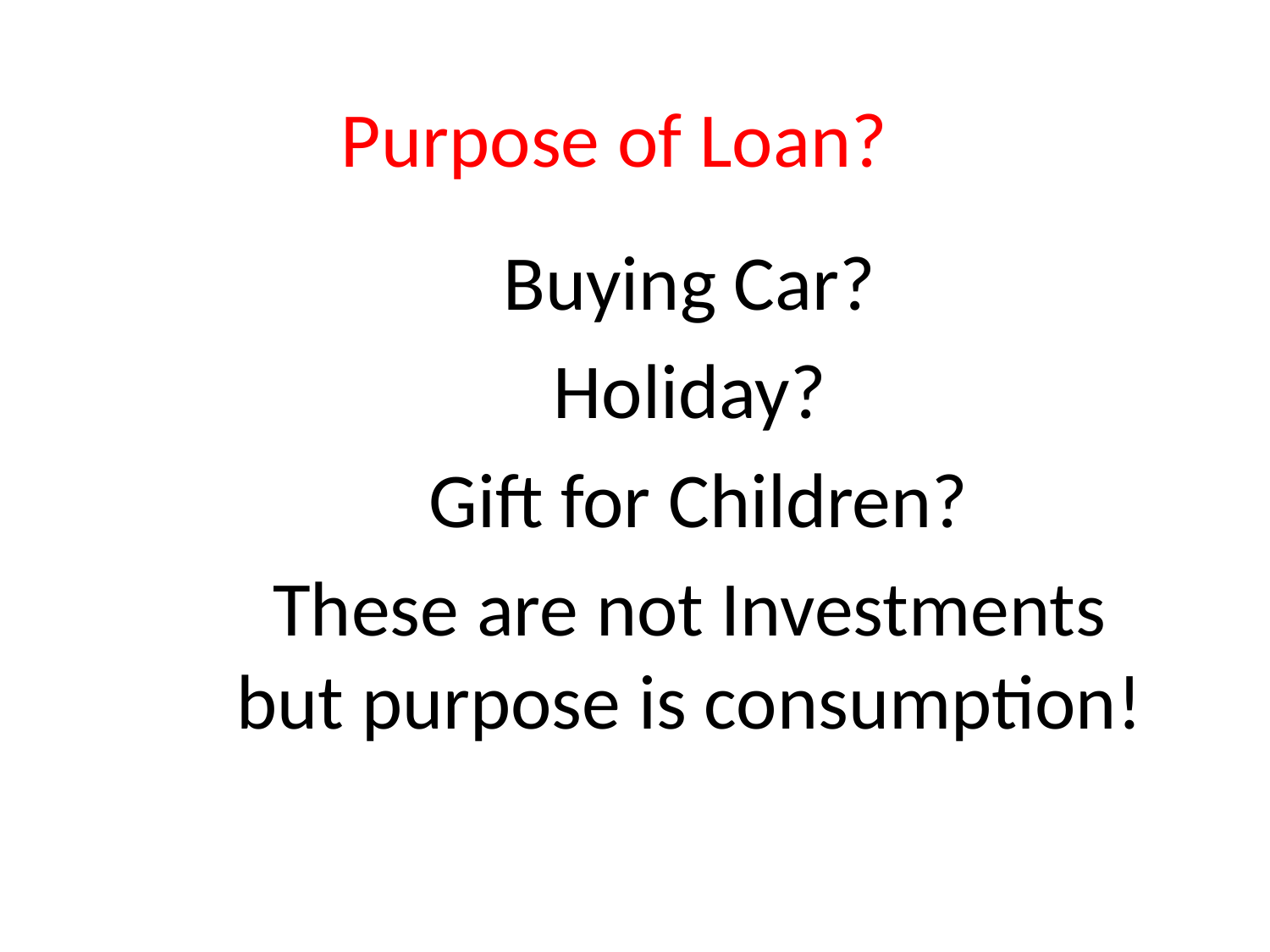

# Purpose of Loan?
Buying Car?
Holiday?
 Gift for Children?
These are not Investments but purpose is consumption!